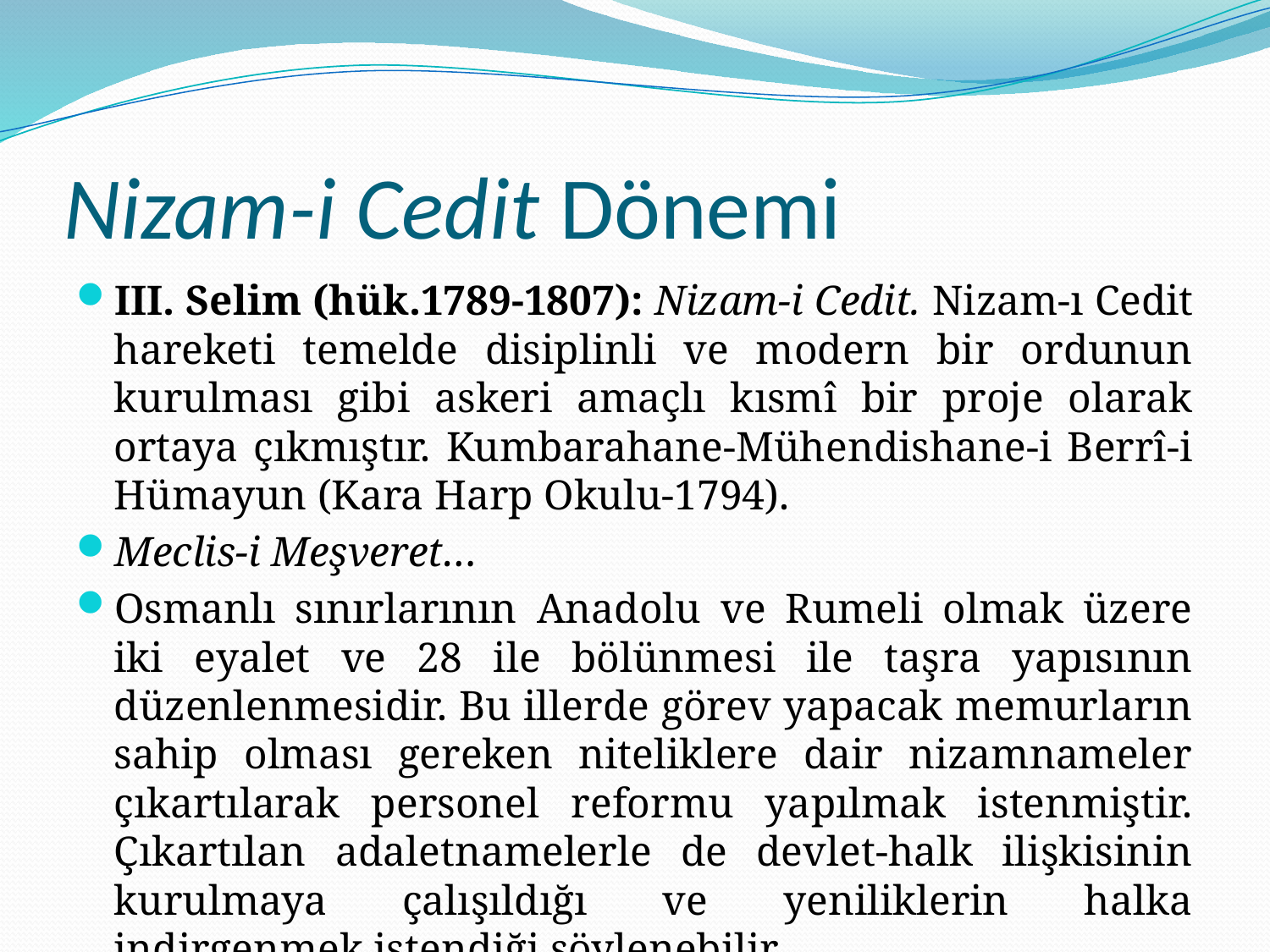

# Nizam-i Cedit Dönemi
III. Selim (hük.1789-1807): Nizam-i Cedit. Nizam-ı Cedit hareketi temelde disiplinli ve modern bir ordunun kurulması gibi askeri amaçlı kısmî bir proje olarak ortaya çıkmıştır. Kumbarahane-Mühendishane-i Berrî-i Hümayun (Kara Harp Okulu-1794).
Meclis-i Meşveret…
Osmanlı sınırlarının Anadolu ve Rumeli olmak üzere iki eyalet ve 28 ile bölünmesi ile taşra yapısının düzenlenmesidir. Bu illerde görev yapacak memurların sahip olması gereken niteliklere dair nizamnameler çıkartılarak personel reformu yapılmak istenmiştir. Çıkartılan adaletnamelerle de devlet-halk ilişkisinin kurulmaya çalışıldığı ve yeniliklerin halka indirgenmek istendiği söylenebilir.